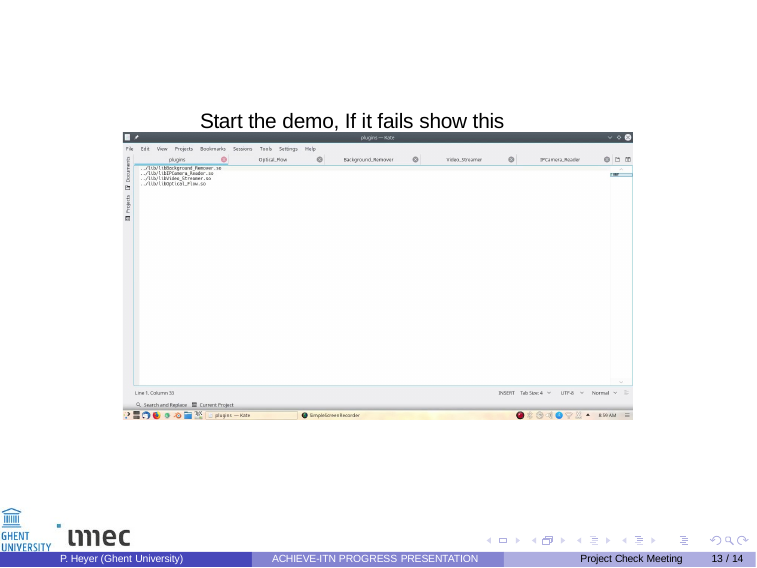

Start the demo, If it fails show this video

P. Heyer (Ghent University)
ACHIEVE-ITN PROGRESS PRESENTATION
Project Check Meeting
13 / 14